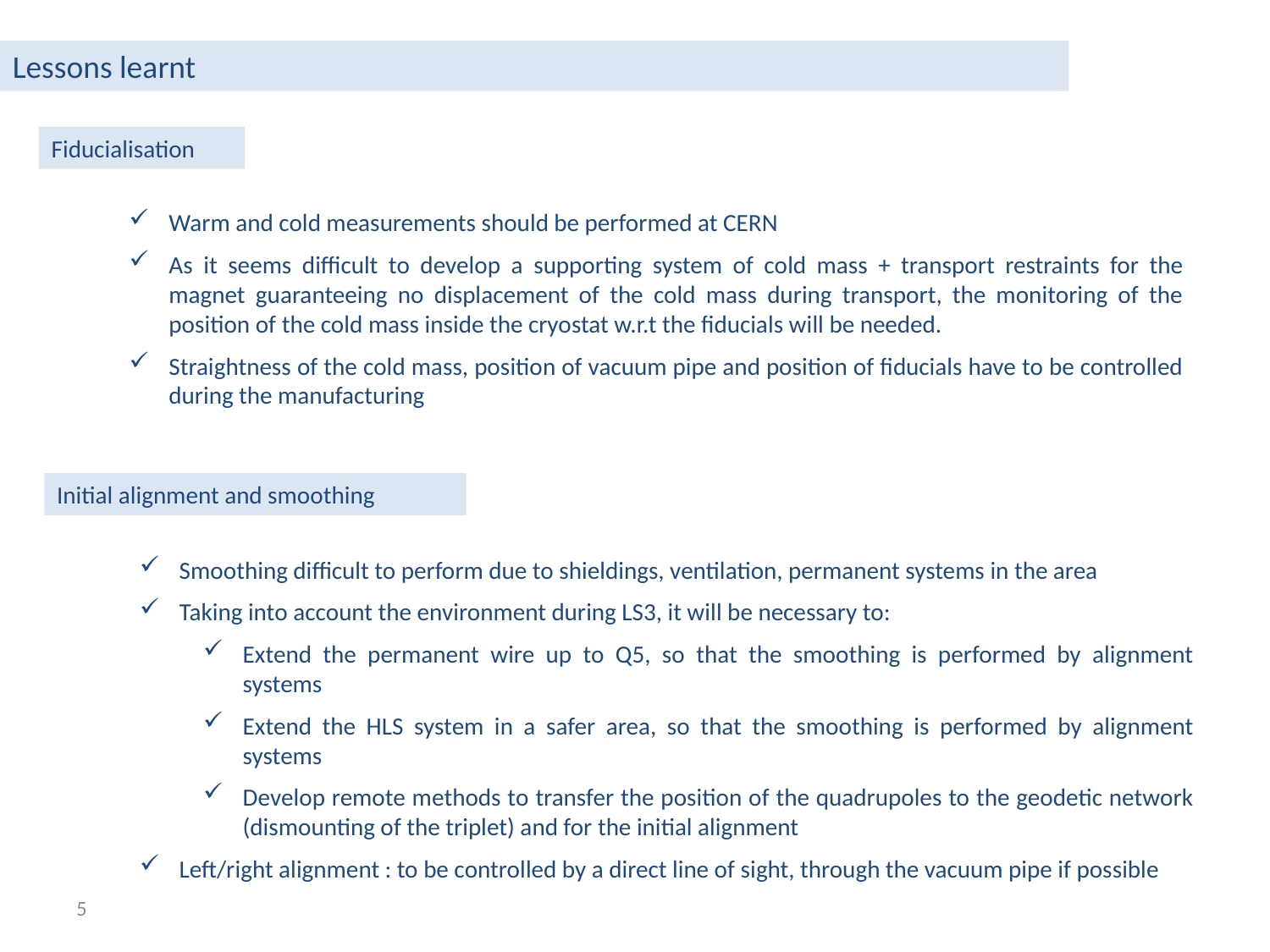

Lessons learnt
Fiducialisation
Warm and cold measurements should be performed at CERN
As it seems difficult to develop a supporting system of cold mass + transport restraints for the magnet guaranteeing no displacement of the cold mass during transport, the monitoring of the position of the cold mass inside the cryostat w.r.t the fiducials will be needed.
Straightness of the cold mass, position of vacuum pipe and position of fiducials have to be controlled during the manufacturing
Initial alignment and smoothing
Smoothing difficult to perform due to shieldings, ventilation, permanent systems in the area
Taking into account the environment during LS3, it will be necessary to:
Extend the permanent wire up to Q5, so that the smoothing is performed by alignment systems
Extend the HLS system in a safer area, so that the smoothing is performed by alignment systems
Develop remote methods to transfer the position of the quadrupoles to the geodetic network (dismounting of the triplet) and for the initial alignment
Left/right alignment : to be controlled by a direct line of sight, through the vacuum pipe if possible

5